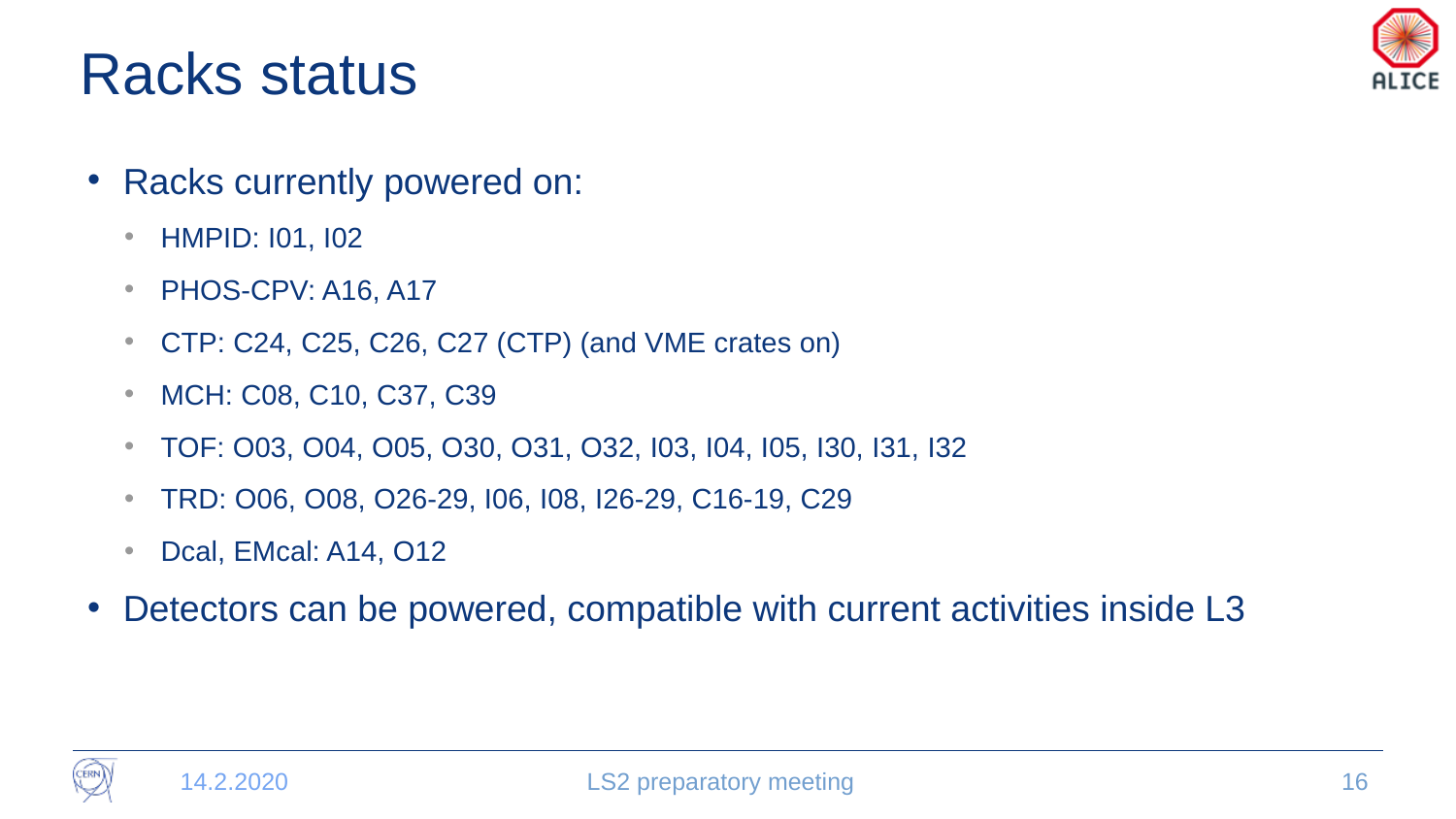

# Racks status
Racks currently powered on:
HMPID: I01, I02
PHOS-CPV: A16, A17
CTP: C24, C25, C26, C27 (CTP) (and VME crates on)
MCH: C08, C10, C37, C39
TOF: O03, O04, O05, O30, O31, O32, I03, I04, I05, I30, I31, I32
TRD: O06, O08, O26-29, I06, I08, I26-29, C16-19, C29
Dcal, EMcal: A14, O12
Detectors can be powered, compatible with current activities inside L3
14.2.2020
LS2 preparatory meeting
16